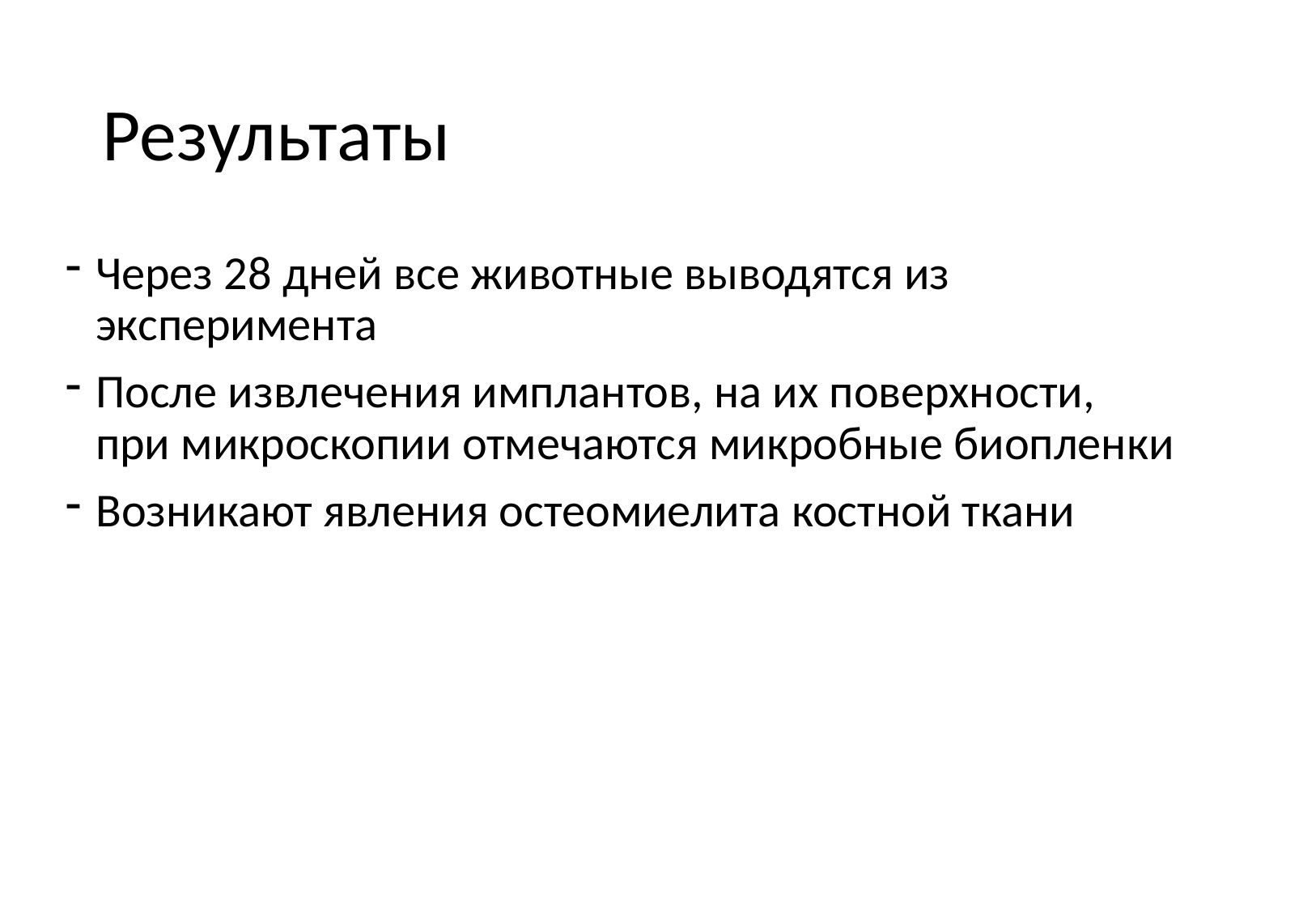

# Результаты
Через 28 дней все животные выводятся из эксперимента
После извлечения имплантов, на их поверхности, при микроскопии отмечаются микробные биопленки
Возникают явления остеомиелита костной ткани